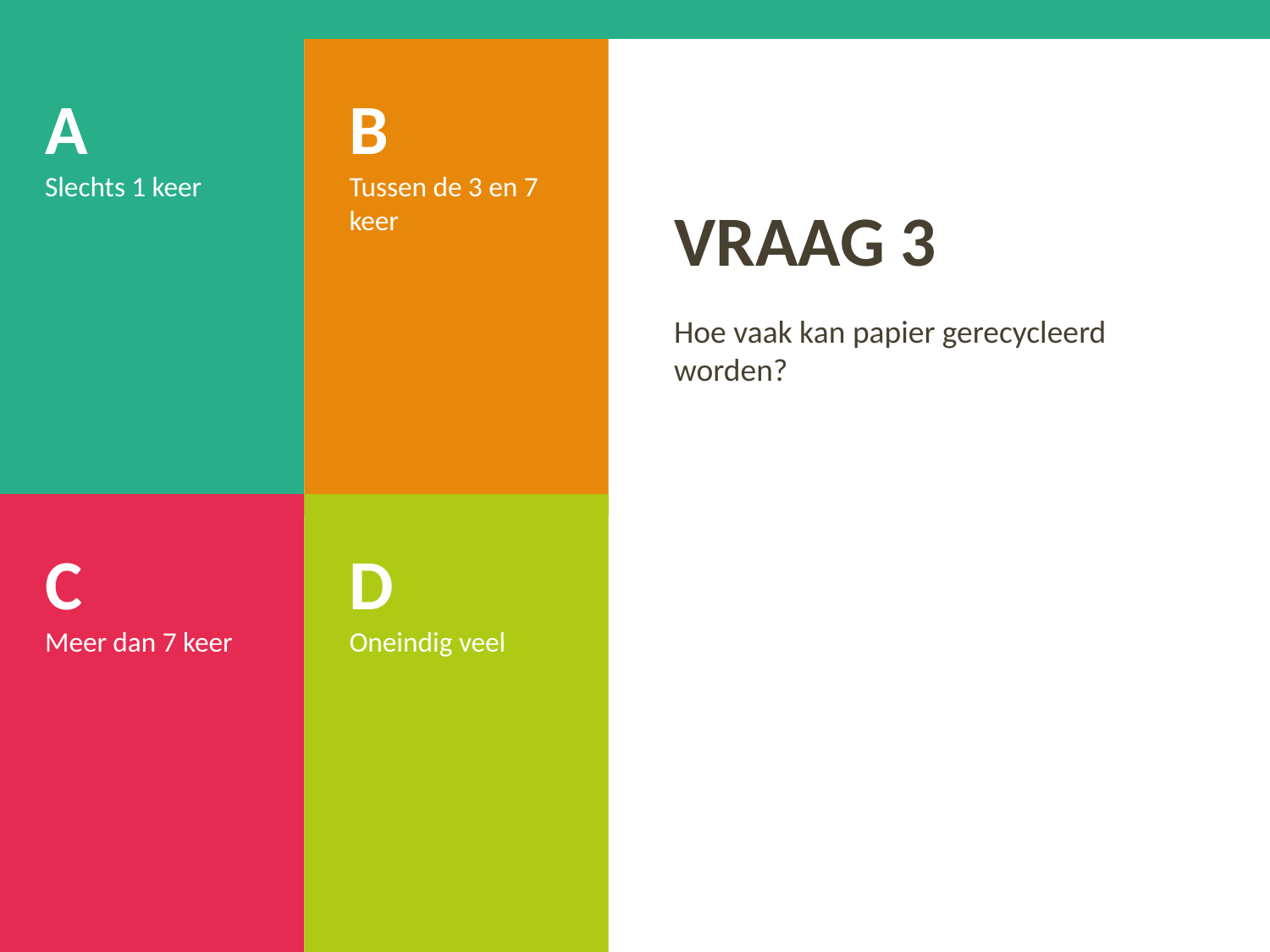

A
Slechts 1 keer
B
Tussen de 3 en 7 keer
# VRAAG 3
Hoe vaak kan papier gerecycleerd worden?
C
Meer dan 7 keer
D
Oneindig veel